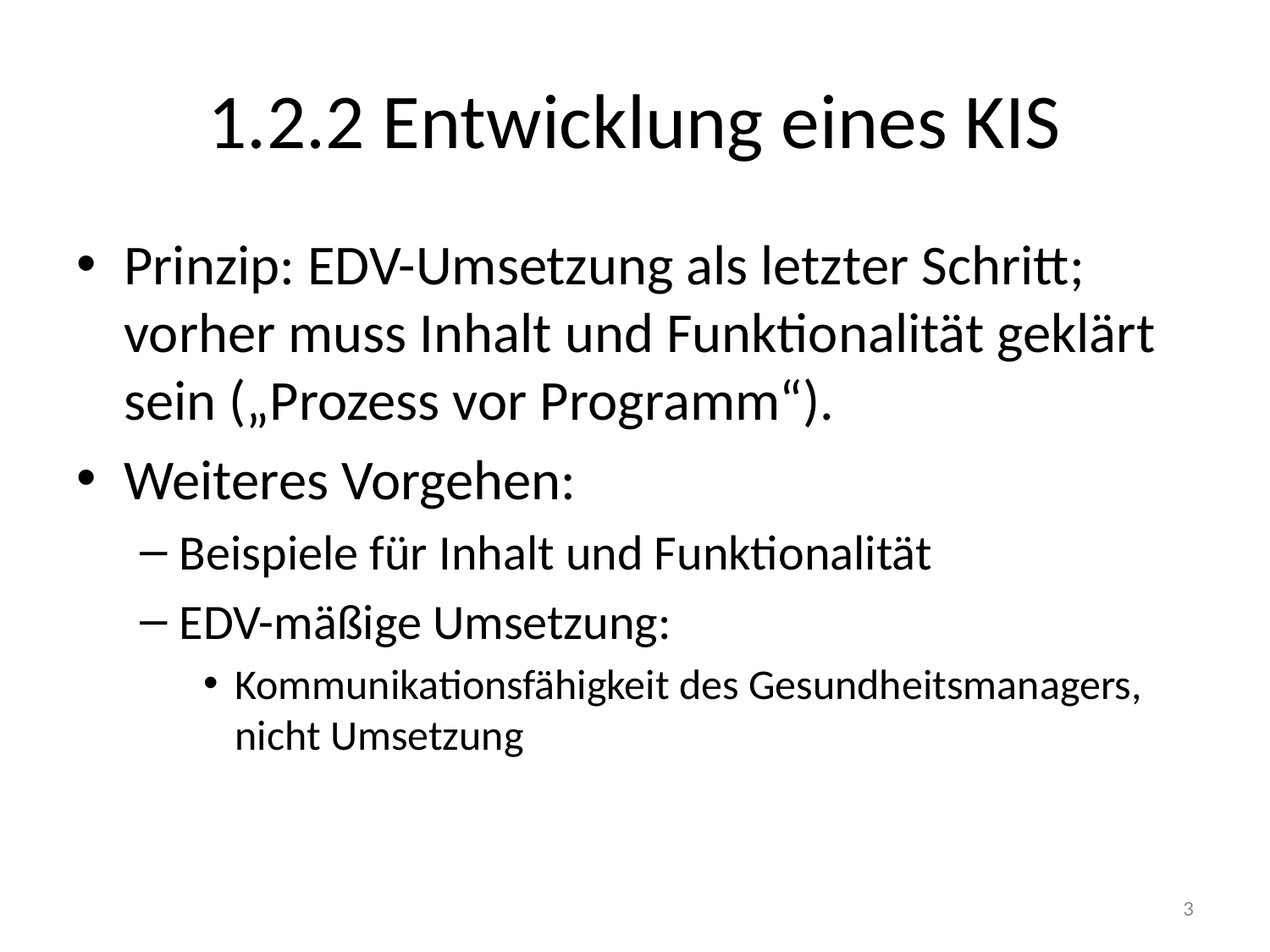

# 1.2.2 Entwicklung eines KIS
Prinzip: EDV-Umsetzung als letzter Schritt; vorher muss Inhalt und Funktionalität geklärt sein („Prozess vor Programm“).
Weiteres Vorgehen:
Beispiele für Inhalt und Funktionalität
EDV-mäßige Umsetzung:
Kommunikationsfähigkeit des Gesundheitsmanagers, nicht Umsetzung
3